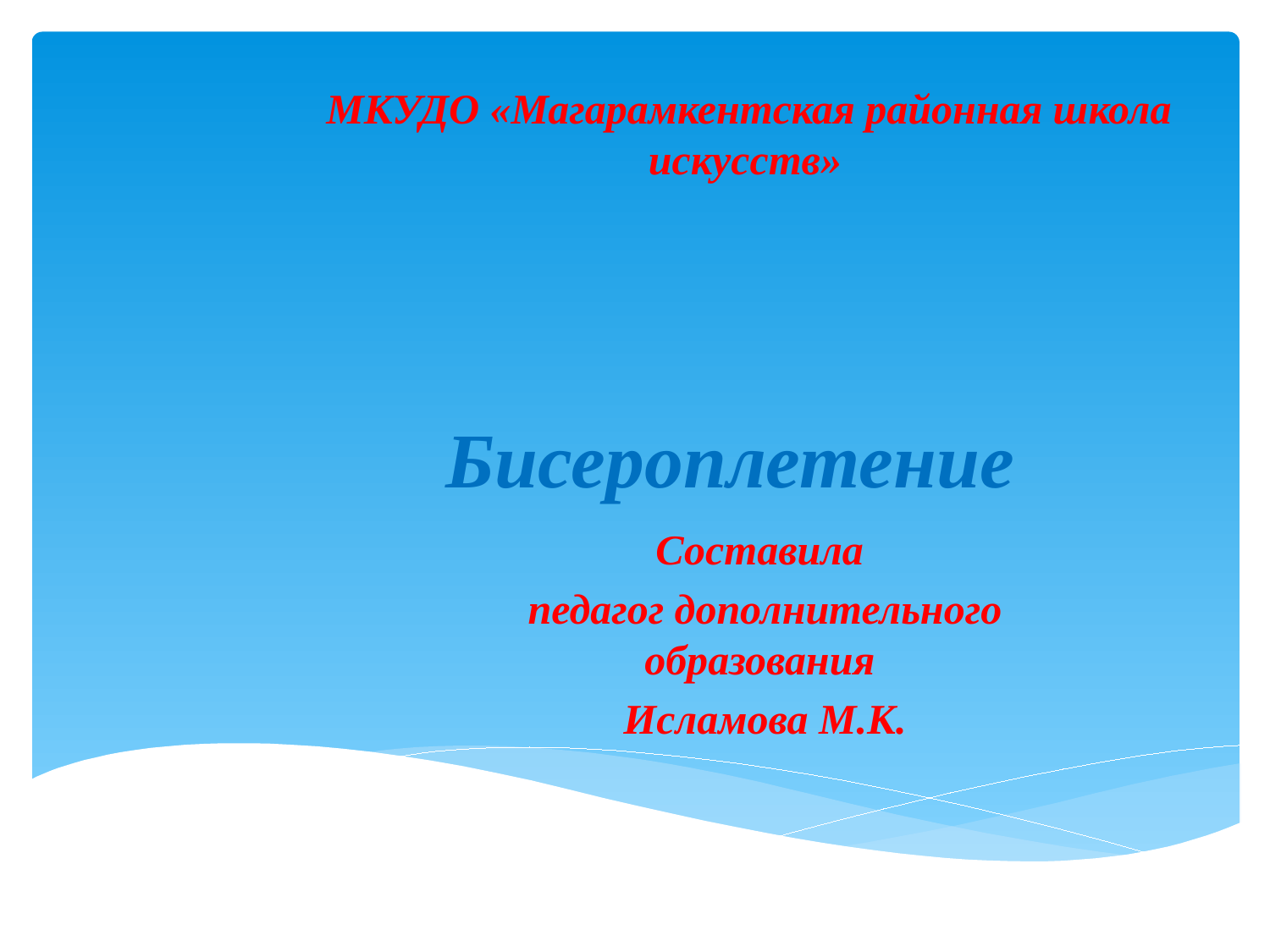

МКУДО «Магарамкентская районная школа искусств»
# Бисероплетение
Составила
педагог дополнительного образования
Исламова М.К.